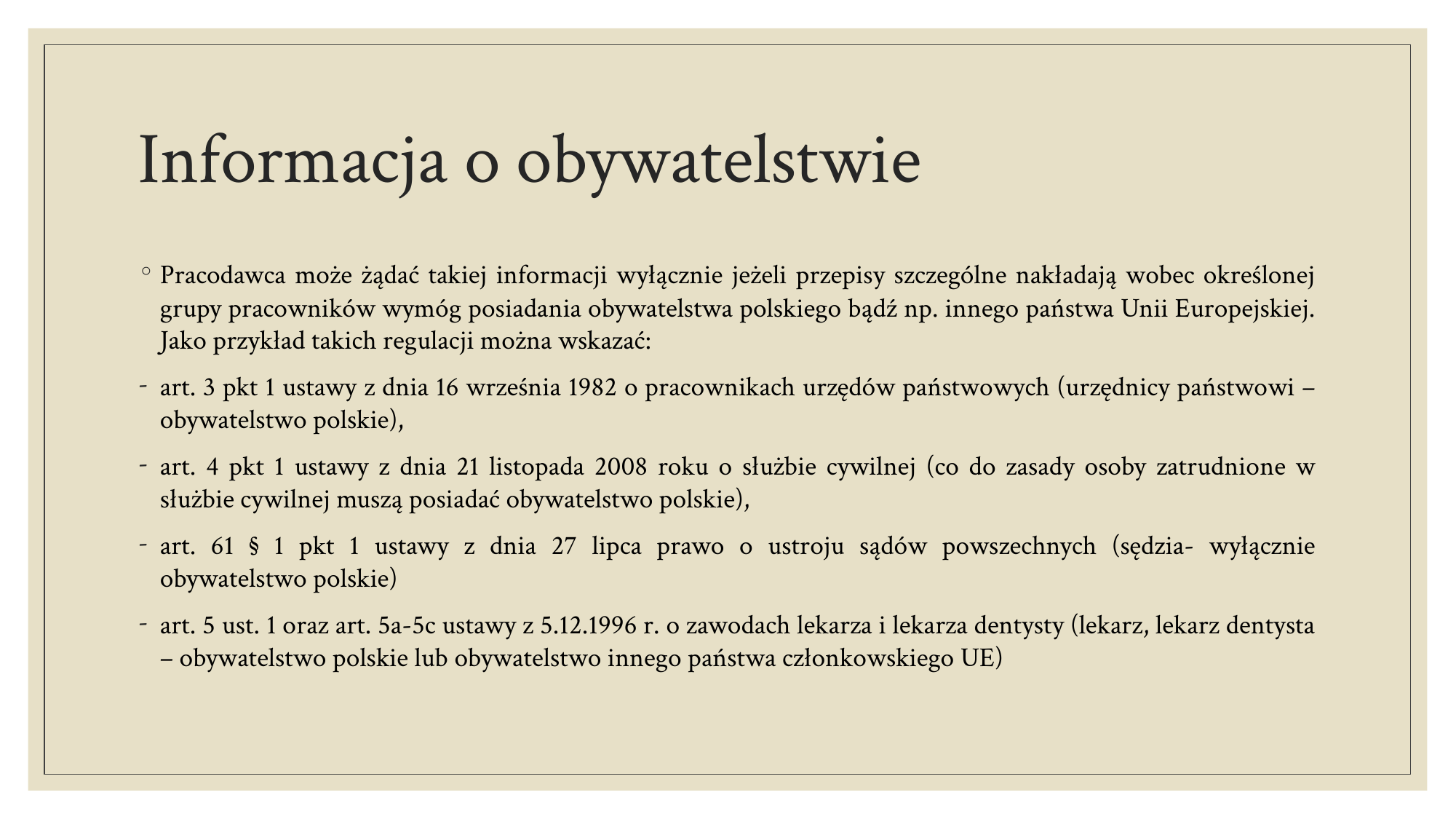

# Informacja o obywatelstwie
Pracodawca może żądać takiej informacji wyłącznie jeżeli przepisy szczególne nakładają wobec określonej grupy pracowników wymóg posiadania obywatelstwa polskiego bądź np. innego państwa Unii Europejskiej. Jako przykład takich regulacji można wskazać:
art. 3 pkt 1 ustawy z dnia 16 września 1982 o pracownikach urzędów państwowych (urzędnicy państwowi – obywatelstwo polskie),
art. 4 pkt 1 ustawy z dnia 21 listopada 2008 roku o służbie cywilnej (co do zasady osoby zatrudnione w służbie cywilnej muszą posiadać obywatelstwo polskie),
art. 61 § 1 pkt 1 ustawy z dnia 27 lipca prawo o ustroju sądów powszechnych (sędzia- wyłącznie obywatelstwo polskie)
art. 5 ust. 1 oraz art. 5a-5c ustawy z 5.12.1996 r. o zawodach lekarza i lekarza dentysty (lekarz, lekarz dentysta – obywatelstwo polskie lub obywatelstwo innego państwa członkowskiego UE)